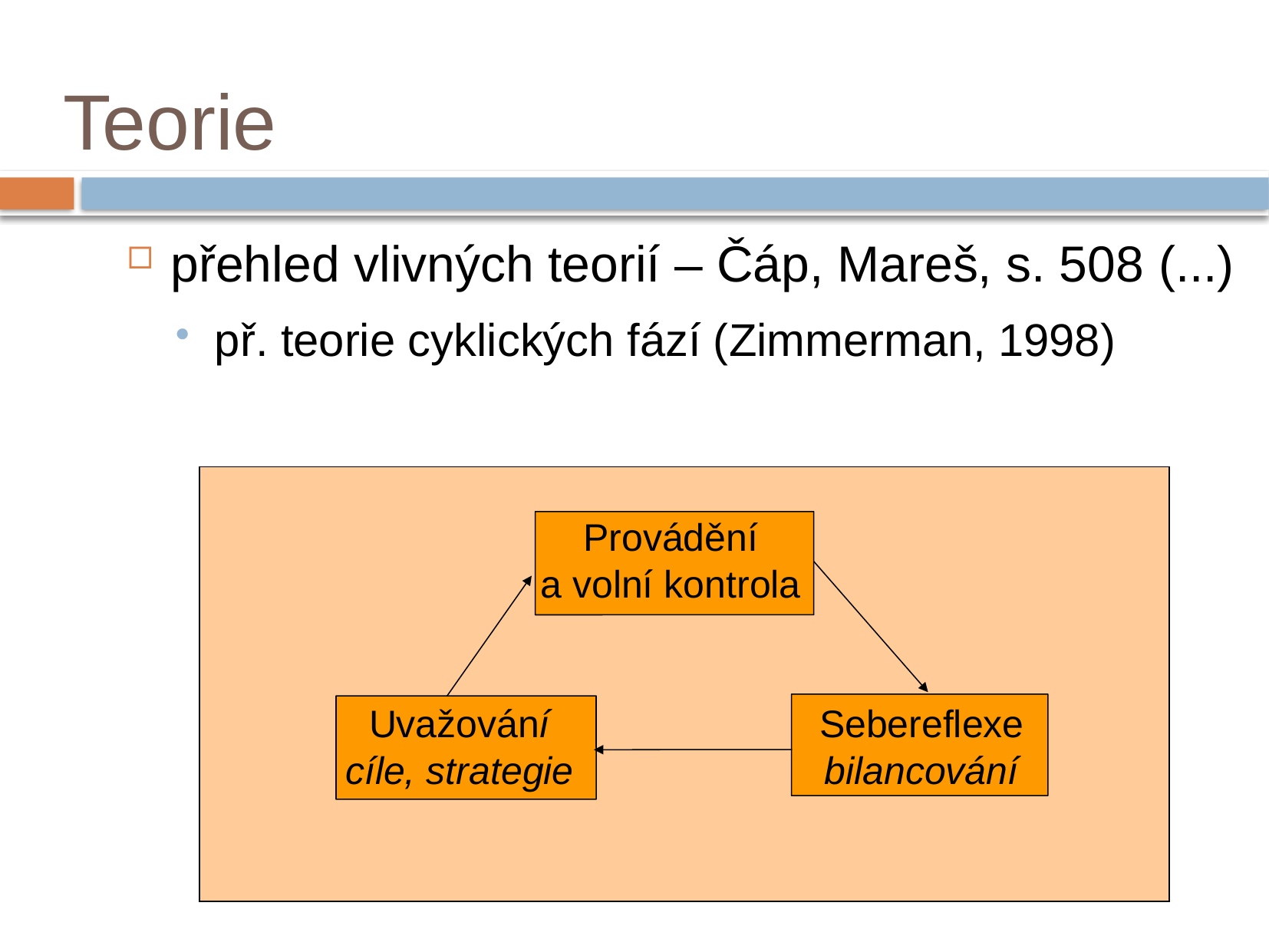

# Teorie
přehled vlivných teorií – Čáp, Mareš, s. 508 (...)
př. teorie cyklických fází (Zimmerman, 1998)

Provádění
a volní kontrola

Sebereflexe
bilancování
Uvažování
cíle, strategie